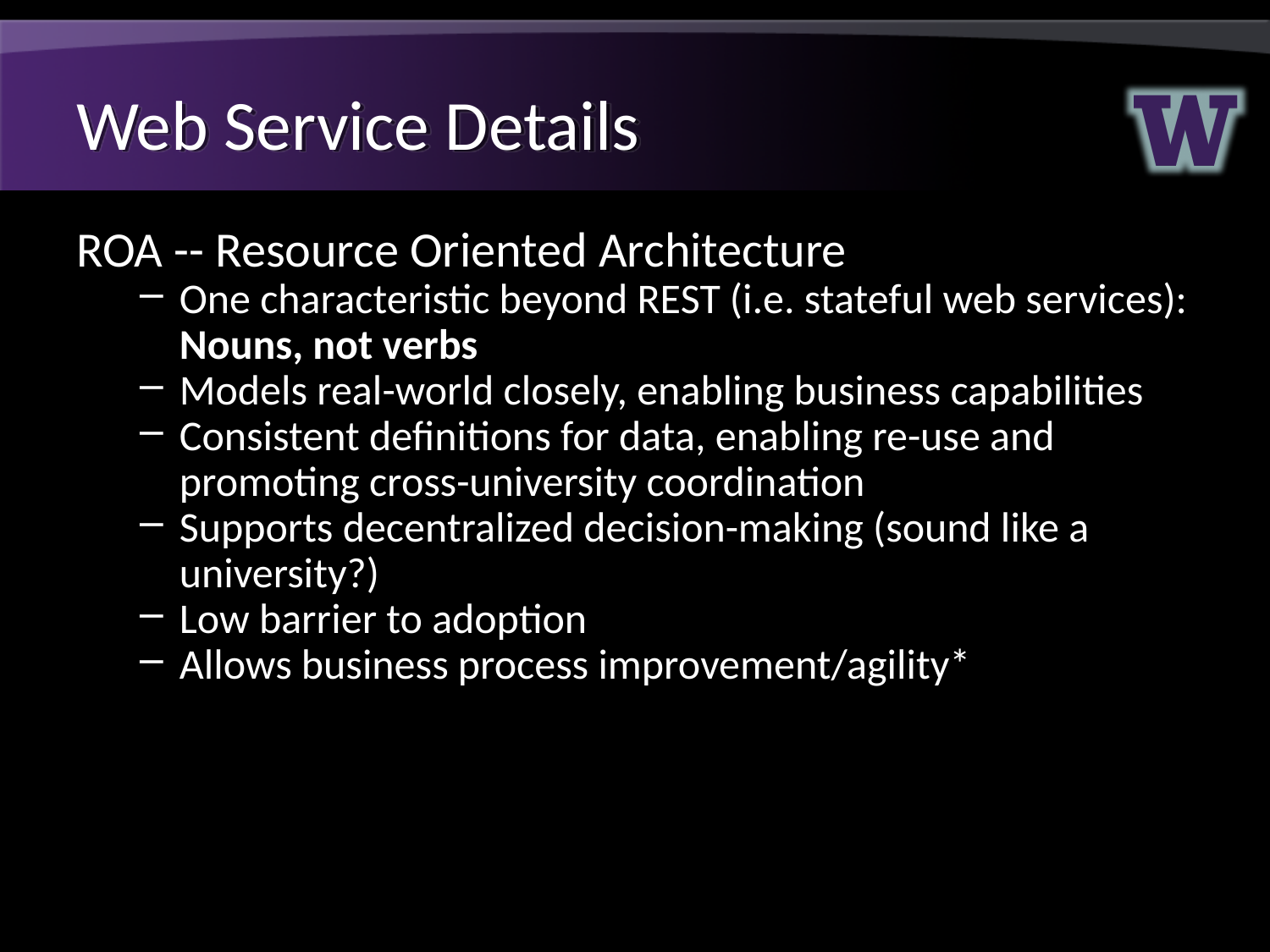

# Web Service Details
ROA -- Resource Oriented Architecture
One characteristic beyond REST (i.e. stateful web services): Nouns, not verbs
Models real-world closely, enabling business capabilities
Consistent definitions for data, enabling re-use and promoting cross-university coordination
Supports decentralized decision-making (sound like a university?)
Low barrier to adoption
Allows business process improvement/agility*